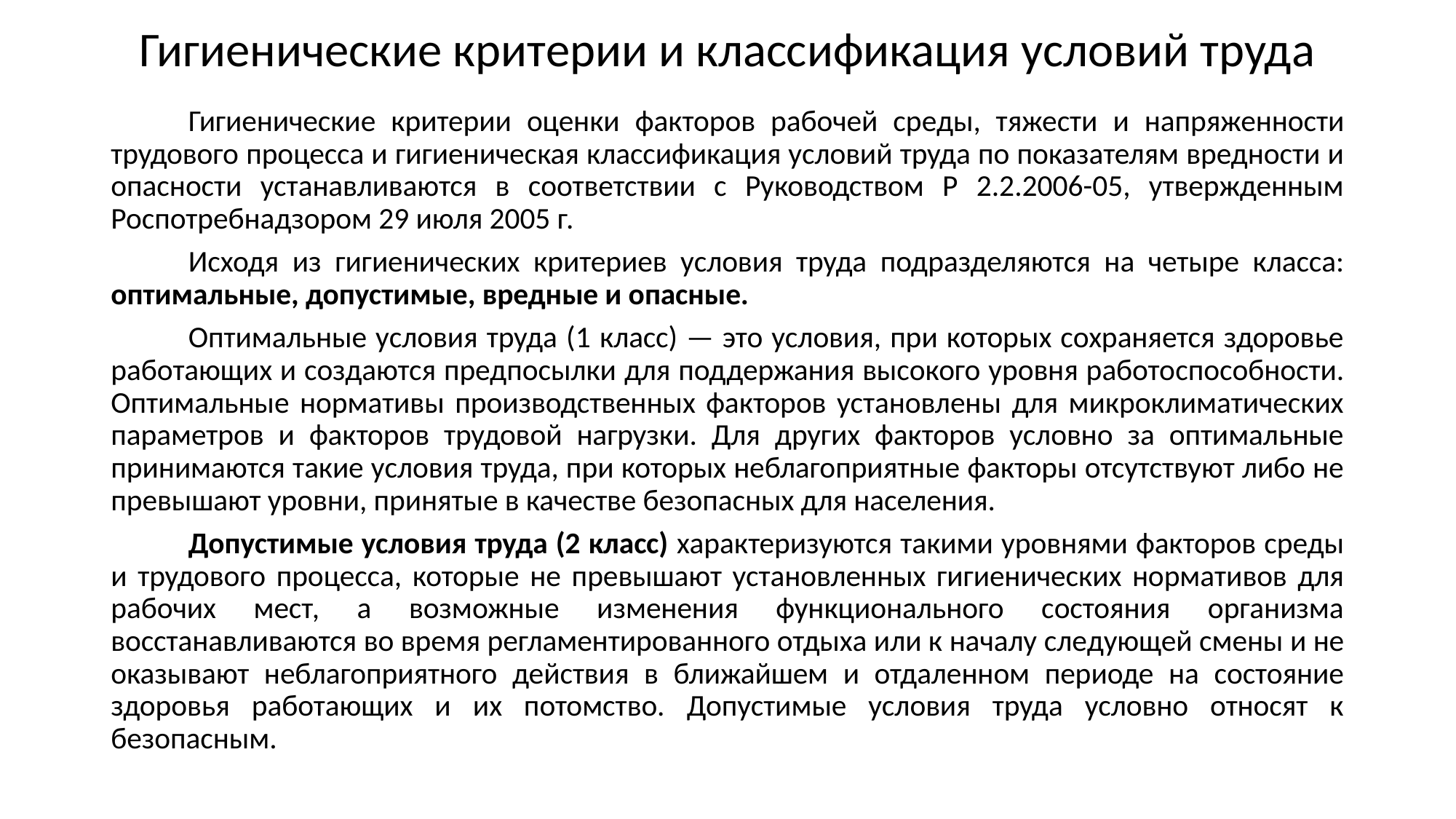

# Гигиенические критерии и классификация условий труда
	Гигиенические критерии оценки факторов рабочей сре­ды, тяжести и напряженности трудового процесса и гигие­ническая классификация условий труда по показателям вредности и опасности устанавливаются в соответствии с Руководством Р 2.2.2006-05, утвержденным Роспотреб­надзором 29 июля 2005 г.
	Исходя из гигиенических критериев условия труда под­разделяются на четыре класса: оптимальные, допустимые, вредные и опасные.
	Оптимальные условия труда (1 класс) — это условия, при которых сохраняется здоровье работающих и создают­ся предпосылки для поддержания высокого уровня работо­способности. Оптимальные нормативы производственных факторов установлены для микроклиматических параме­тров и факторов трудовой нагрузки. Для других факторов условно за оптимальные принимаются такие условия труда, при которых неблагоприятные факторы отсутствуют либо не превышают уровни, принятые в качестве безопасных для населения.
	Допустимые условия труда (2 класс) характеризуют­ся такими уровнями факторов среды и трудового процес­са, которые не превышают установленных гигиенических нормативов для рабочих мест, а возможные изменения функционального состояния организма восстанавливаются во время регламентированного отдыха или к началу сле­дующей смены и не оказывают неблагоприятного действия в ближайшем и отдаленном периоде на состояние здоровья работающих и их потомство. Допустимые условия труда условно относят к безопасным.